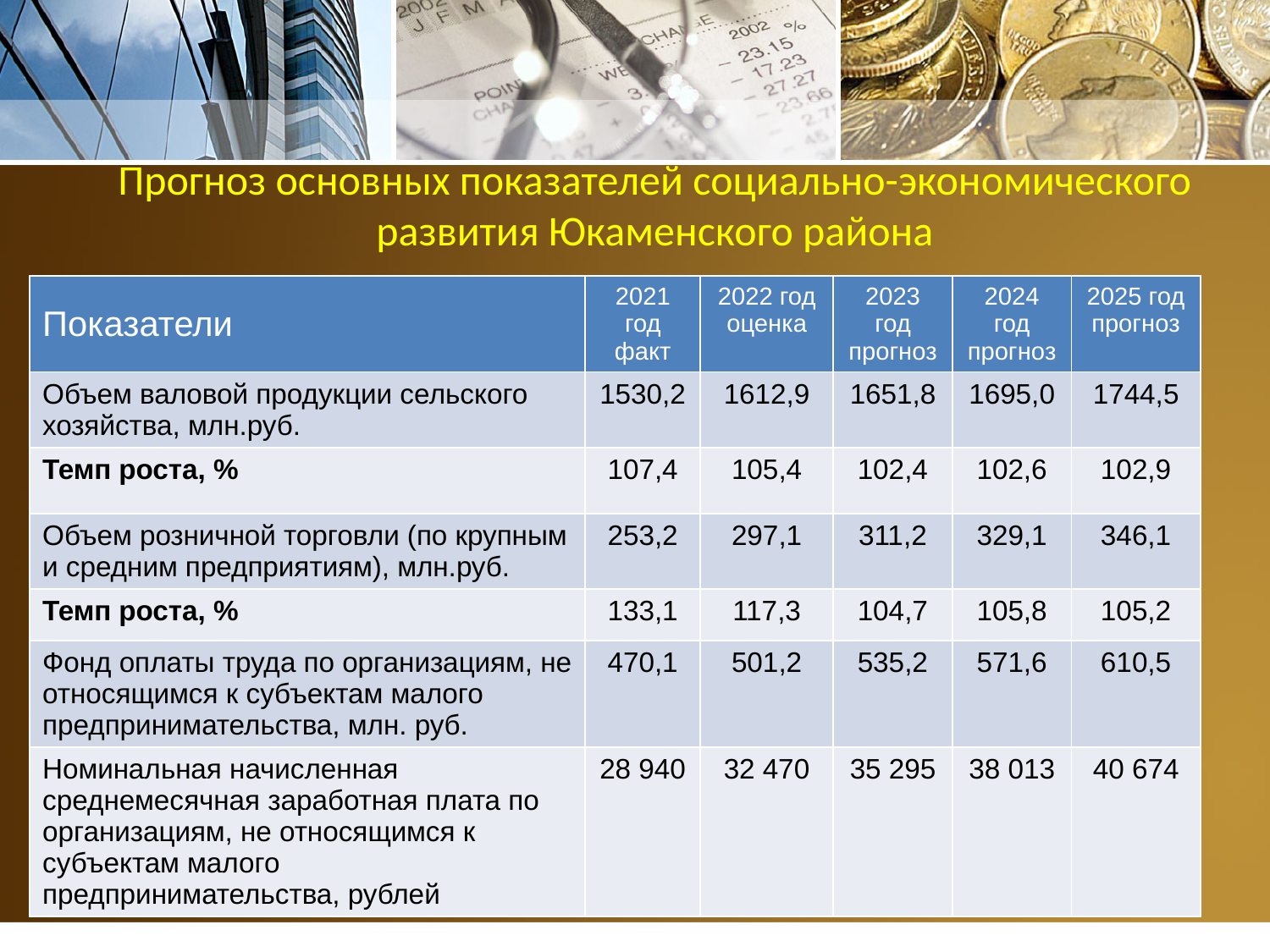

# Прогноз основных показателей социально-экономического развития Юкаменского района
| Показатели | 2021 год факт | 2022 год оценка | 2023 год прогноз | 2024 год прогноз | 2025 год прогноз |
| --- | --- | --- | --- | --- | --- |
| Объем валовой продукции сельского хозяйства, млн.руб. | 1530,2 | 1612,9 | 1651,8 | 1695,0 | 1744,5 |
| Темп роста, % | 107,4 | 105,4 | 102,4 | 102,6 | 102,9 |
| Объем розничной торговли (по крупным и средним предприятиям), млн.руб. | 253,2 | 297,1 | 311,2 | 329,1 | 346,1 |
| Темп роста, % | 133,1 | 117,3 | 104,7 | 105,8 | 105,2 |
| Фонд оплаты труда по организациям, не относящимся к субъектам малого предпринимательства, млн. руб. | 470,1 | 501,2 | 535,2 | 571,6 | 610,5 |
| Номинальная начисленная среднемесячная заработная плата по организациям, не относящимся к субъектам малого предпринимательства, рублей | 28 940 | 32 470 | 35 295 | 38 013 | 40 674 |